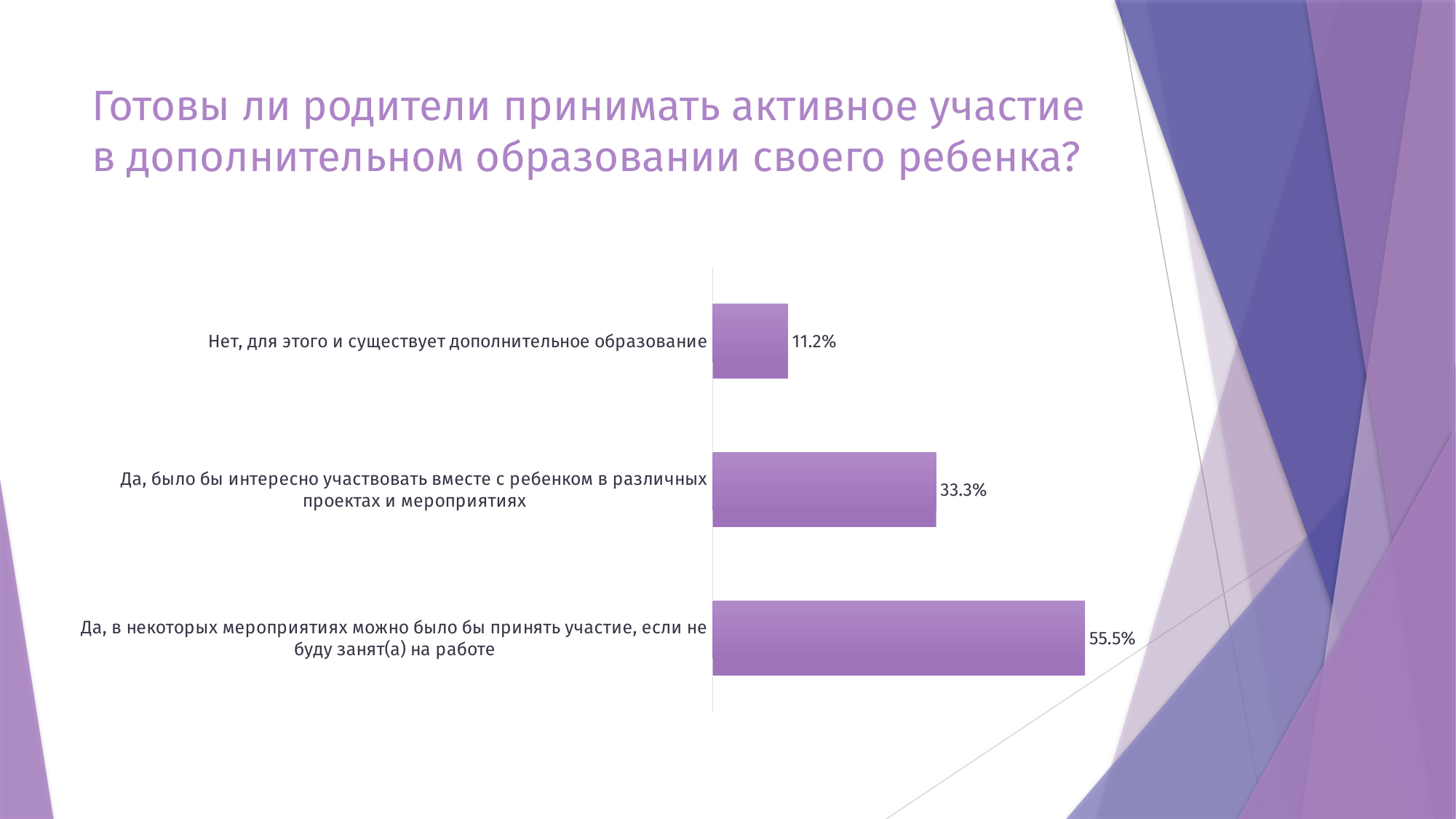

# Готовы ли родители принимать активное участие в дополнительном образовании своего ребенка?

### Chart

| Category | Ряд 1 |
|---|---|
| Да, в некоторых мероприятиях можно было бы принять участие, если не буду занят(а) на работе | 0.555 |
| Да, было бы интересно участвовать вместе с ребенком в различных проектах и мероприятиях | 0.333 |
| Нет, для этого и существует дополнительное образование | 0.112 |